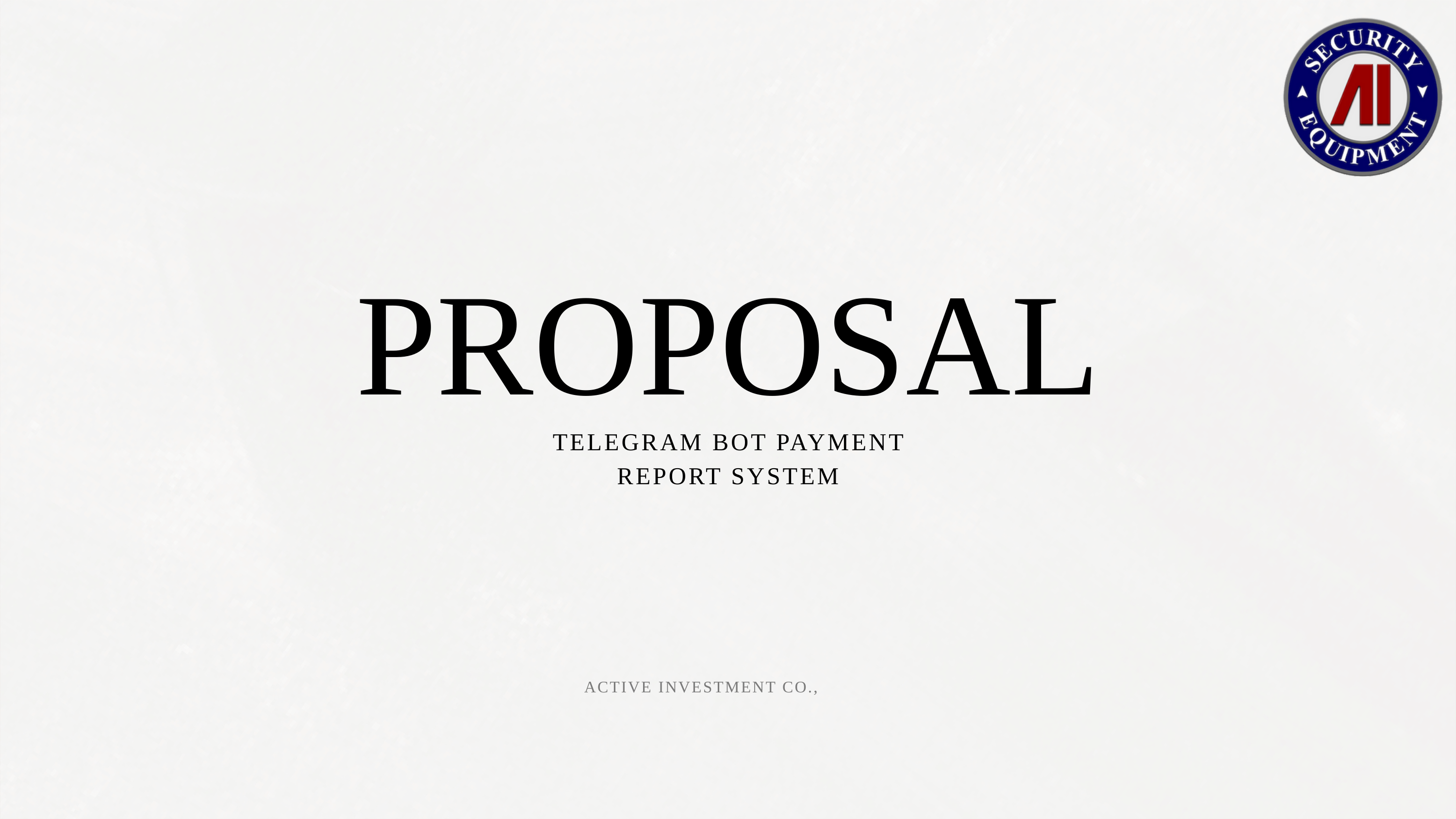

PROPOSAL
 TELEGRAM BOT PAYMENT
REPORT SYSTEM
ACTIVE INVESTMENT CO., LTD